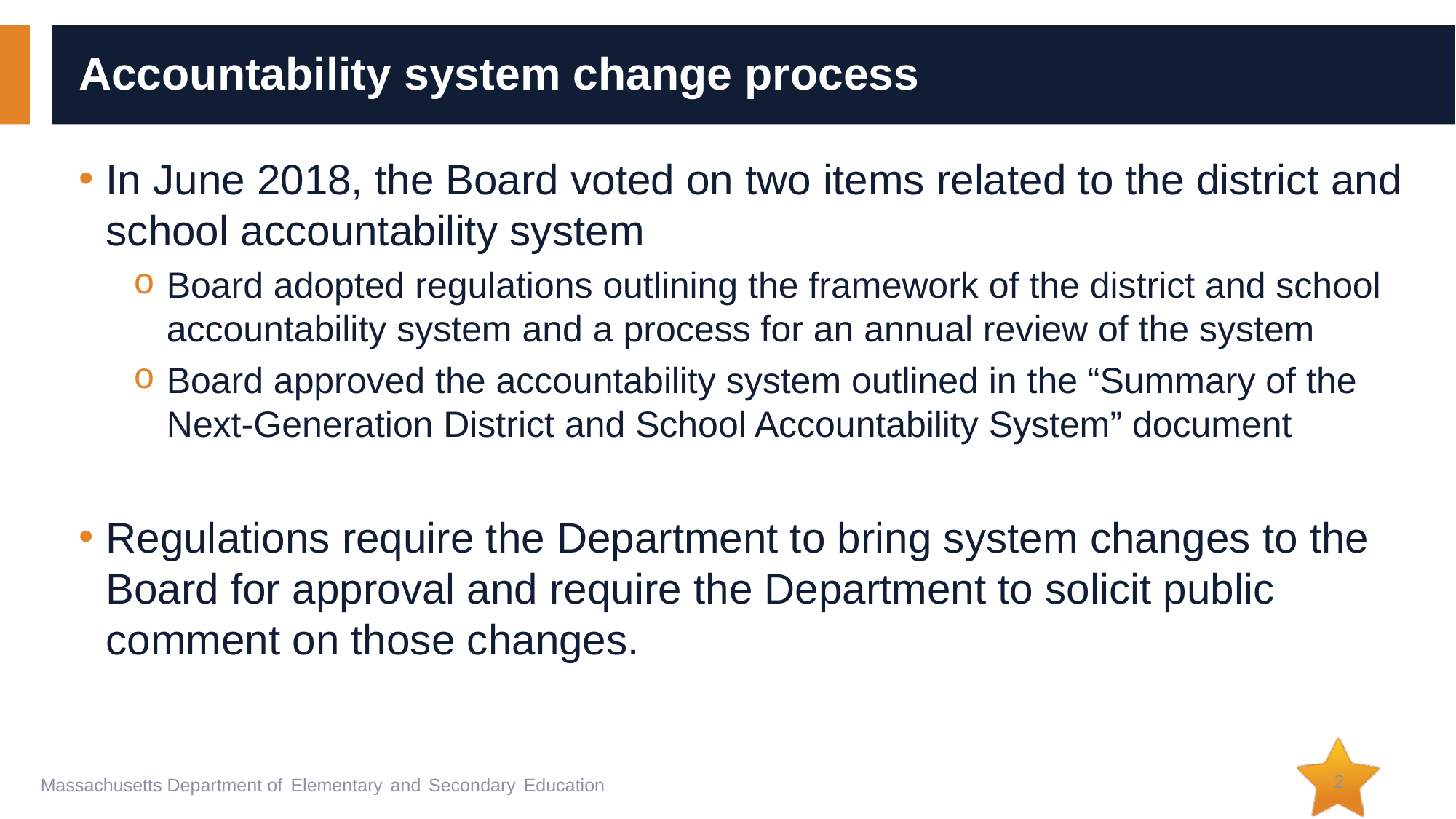

# Accountability system change process
In June 2018, the Board voted on two items related to the district and school accountability system
Board adopted regulations outlining the framework of the district and school accountability system and a process for an annual review of the system
Board approved the accountability system outlined in the “Summary of the Next-Generation District and School Accountability System” document

Regulations require the Department to bring system changes to the Board for approval and require the Department to solicit public comment on those changes.

2